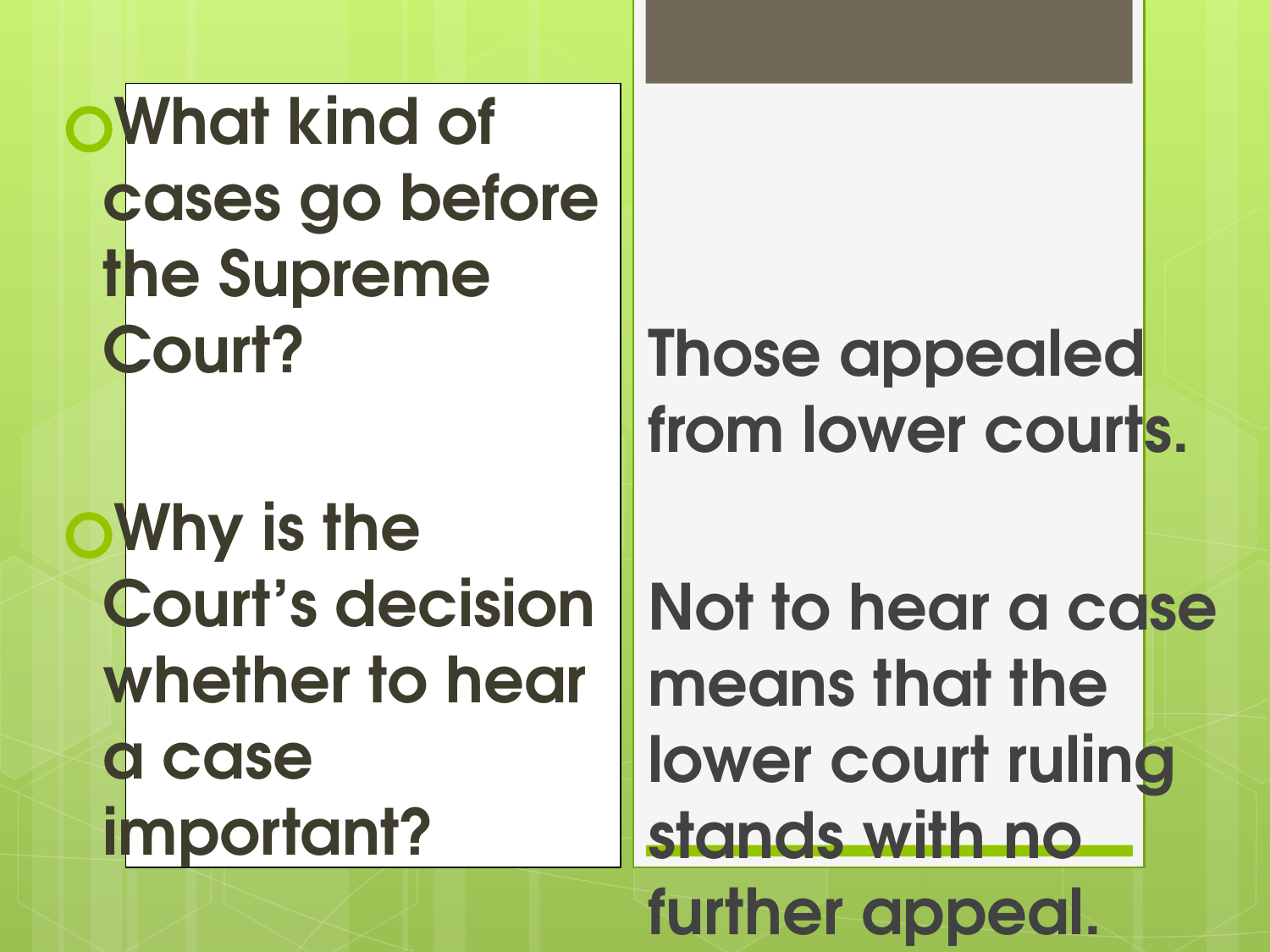

What kind of cases go before the Supreme Court?

Why is the Court’s decision whether to hear a case important?
#
Those appealed from lower courts.

Not to hear a case means that the lower court ruling stands with no further appeal.